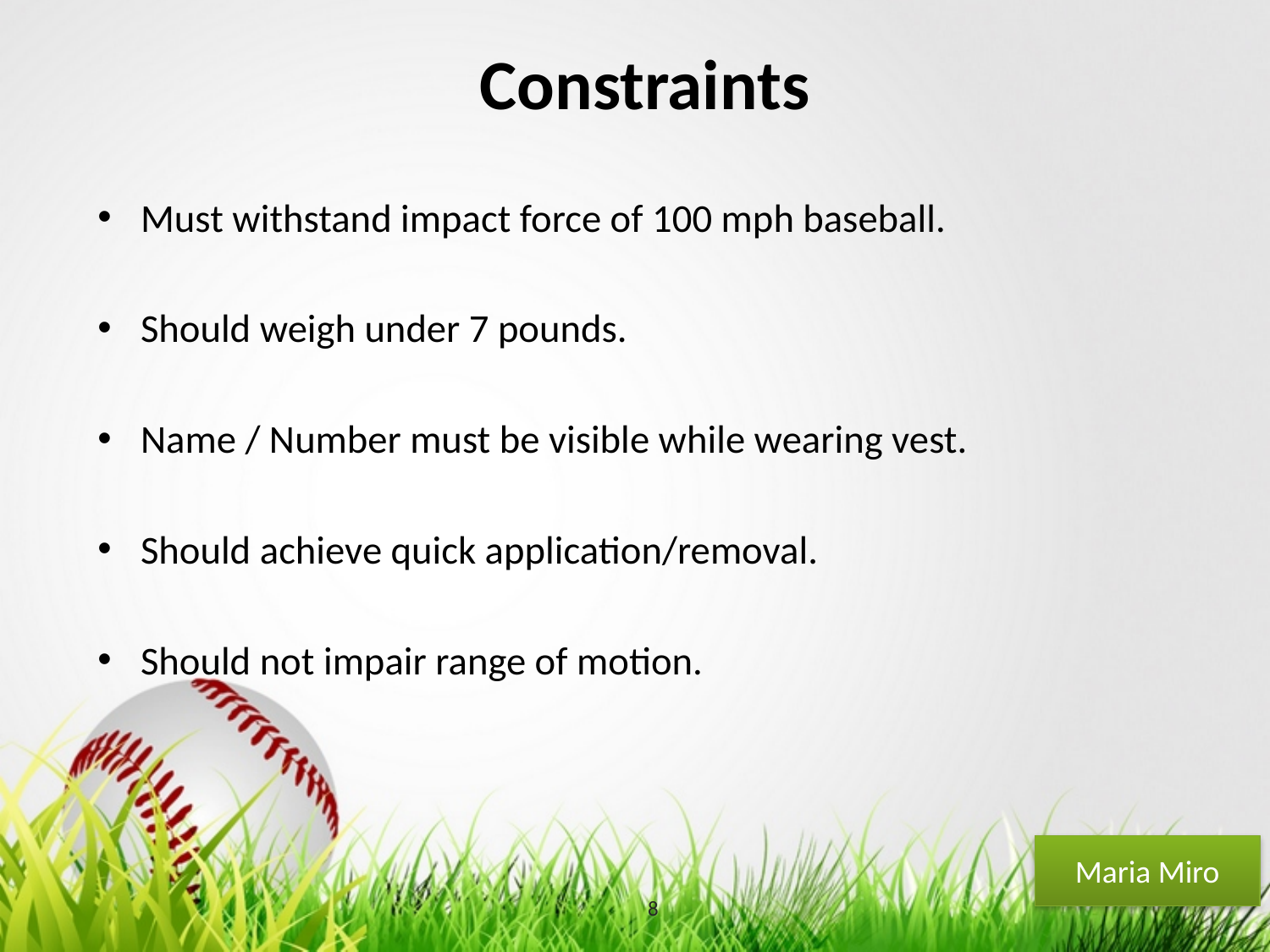

# Constraints
Must withstand impact force of 100 mph baseball.

Should weigh under 7 pounds.

Name / Number must be visible while wearing vest.

Should achieve quick application/removal.

Should not impair range of motion.

Maria Miro
8